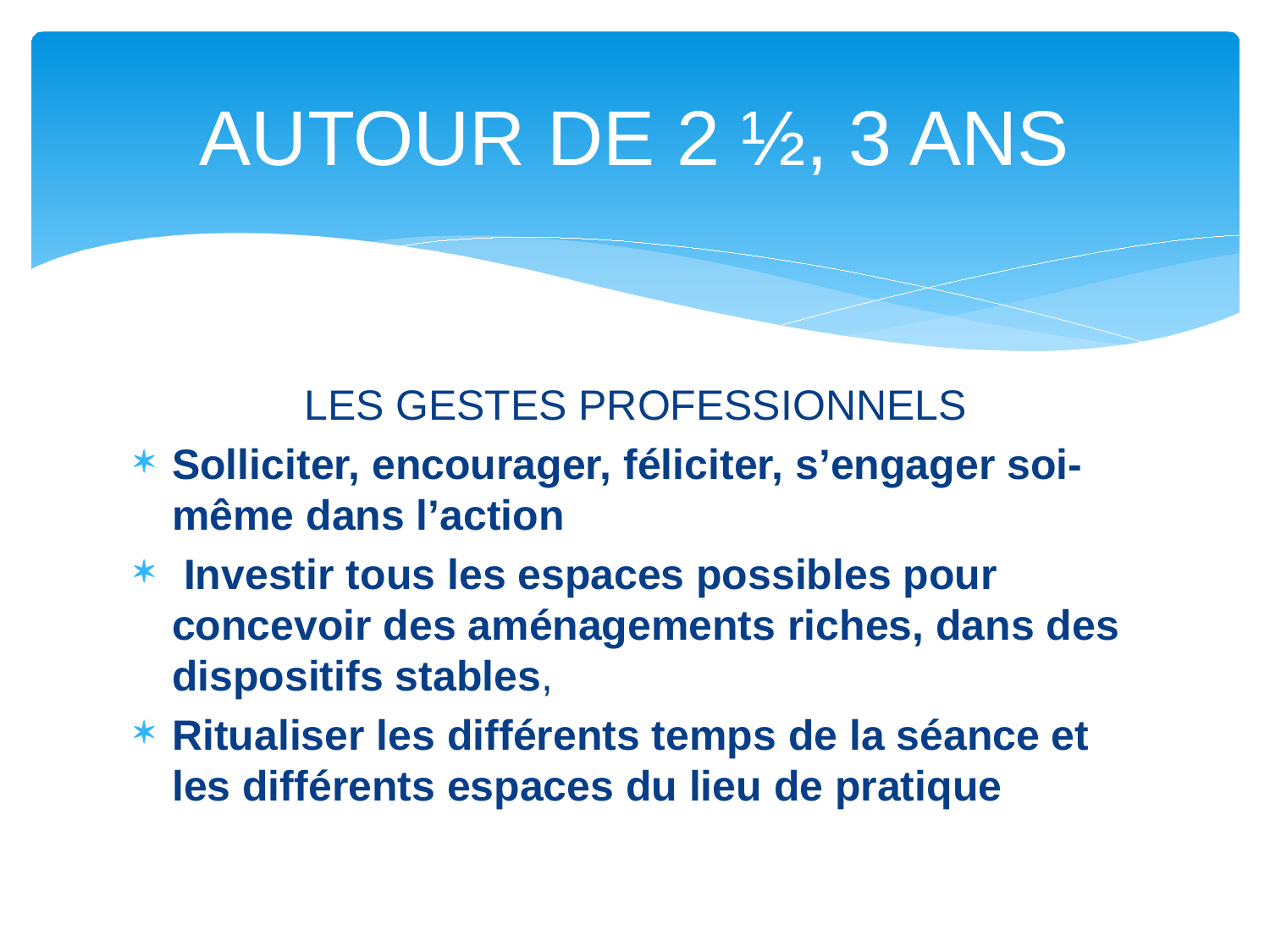

# AUTOUR DE 2 ½, 3 ANS
LES GESTES PROFESSIONNELS
Solliciter, encourager, féliciter, s’engager soi-même dans l’action
 Investir tous les espaces possibles pour concevoir des aménagements riches, dans des dispositifs stables,
Ritualiser les différents temps de la séance et les différents espaces du lieu de pratique